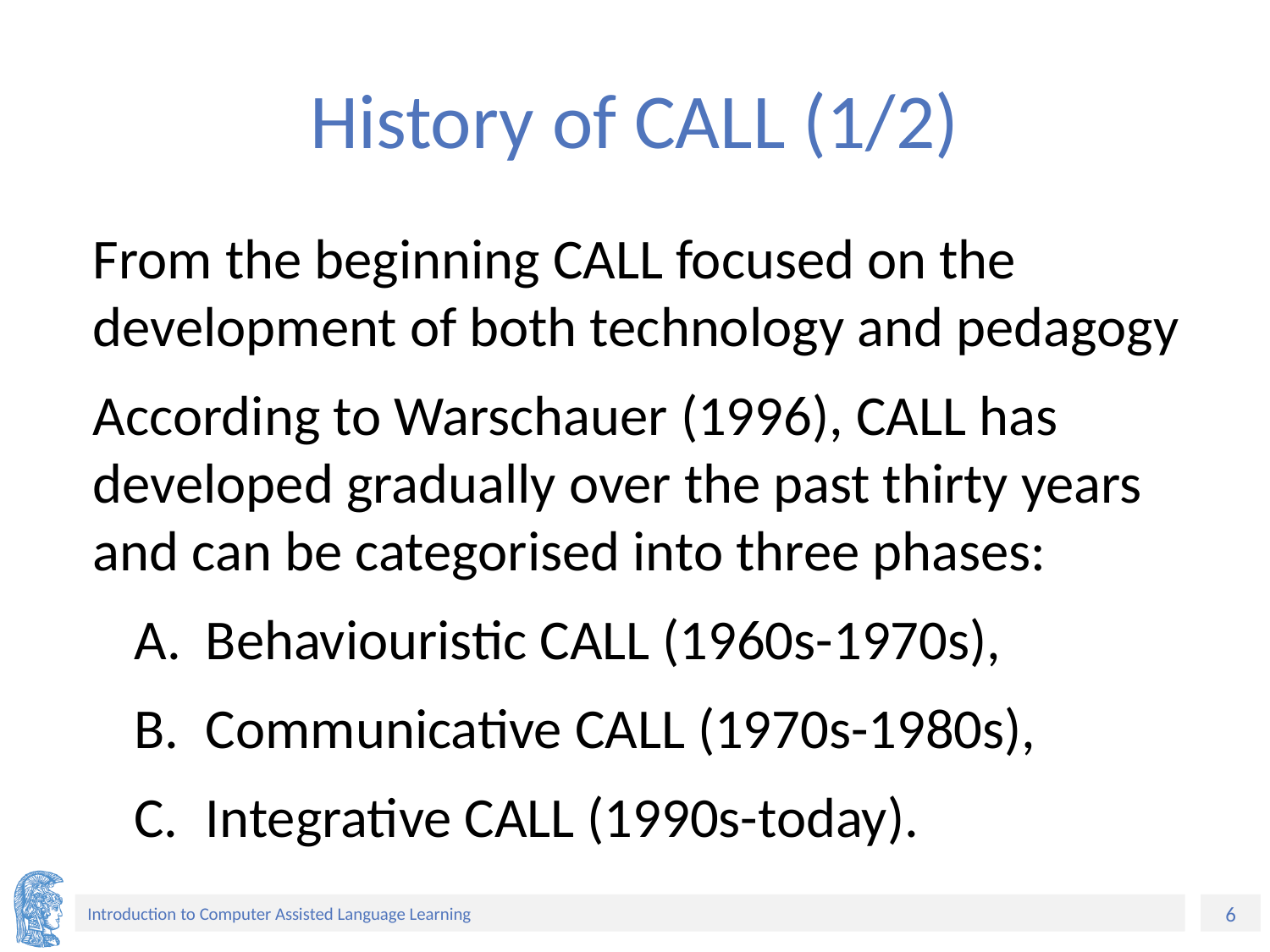

# History of CALL (1/2)
From the beginning CALL focused on the development of both technology and pedagogy
According to Warschauer (1996), CALL has developed gradually over the past thirty years and can be categorised into three phases:
Behaviouristic CALL (1960s-1970s),
Communicative CALL (1970s-1980s),
Integrative CALL (1990s-today).